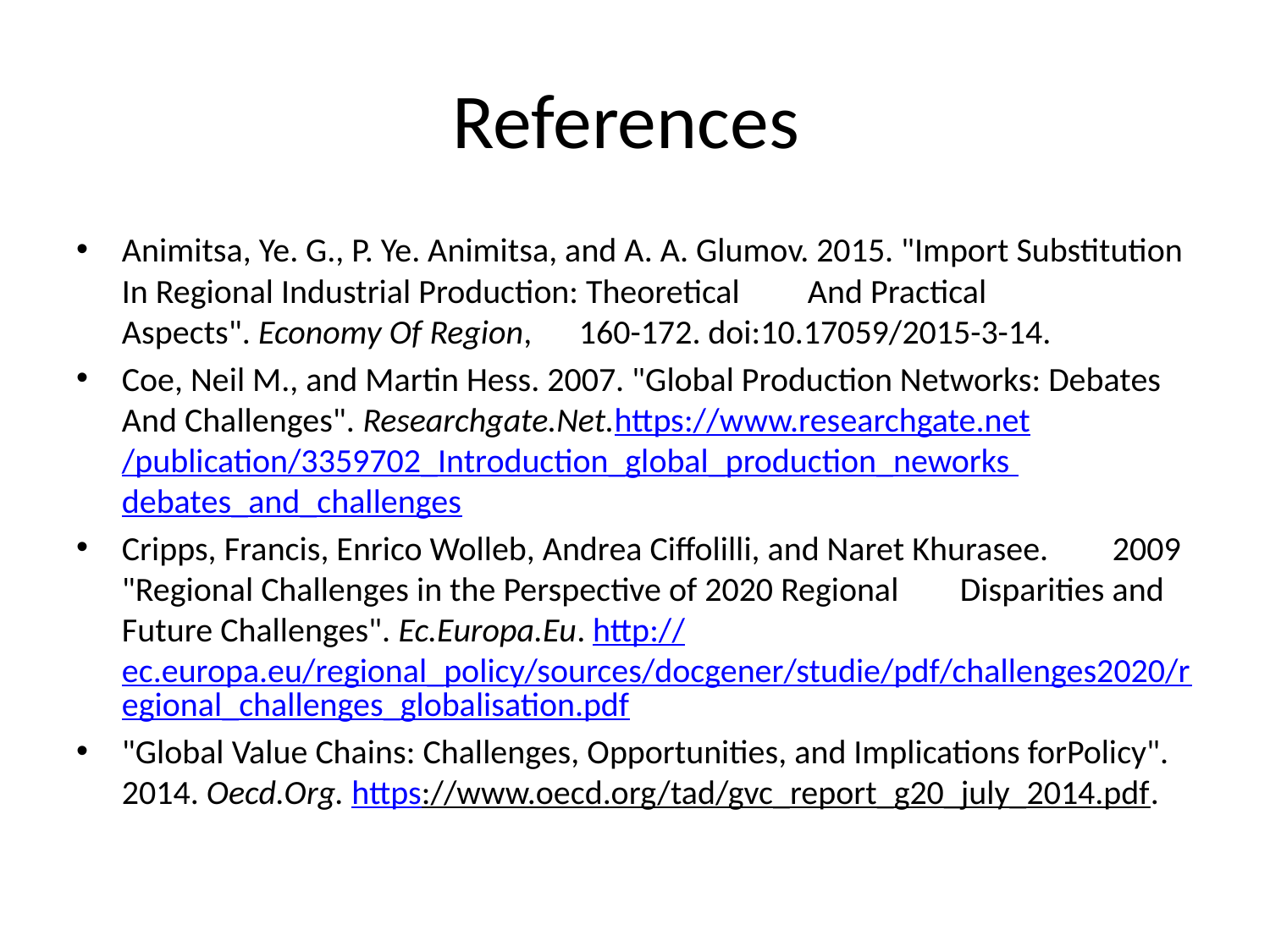

# References
Animitsa, Ye. G., P. Ye. Animitsa, and A. A. Glumov. 2015. "Import Substitution In Regional Industrial Production: Theoretical	And Practical Aspects". Economy Of Region,	160-172. doi:10.17059/2015-3-14.
Coe, Neil M., and Martin Hess. 2007. "Global Production Networks: Debates And Challenges". Researchgate.Net.https://www.researchgate.net/publication/3359702_Introduction_global_production_neworks debates_and_challenges
Cripps, Francis, Enrico Wolleb, Andrea Ciffolilli, and Naret Khurasee.	2009 "Regional Challenges in the Perspective of 2020 Regional	Disparities and Future Challenges". Ec.Europa.Eu. http://ec.europa.eu/regional_policy/sources/docgener/studie/pdf/challenges2020/regional_challenges_globalisation.pdf
"Global Value Chains: Challenges, Opportunities, and Implications forPolicy". 2014. Oecd.Org. https://www.oecd.org/tad/gvc_report_g20_july_2014.pdf.